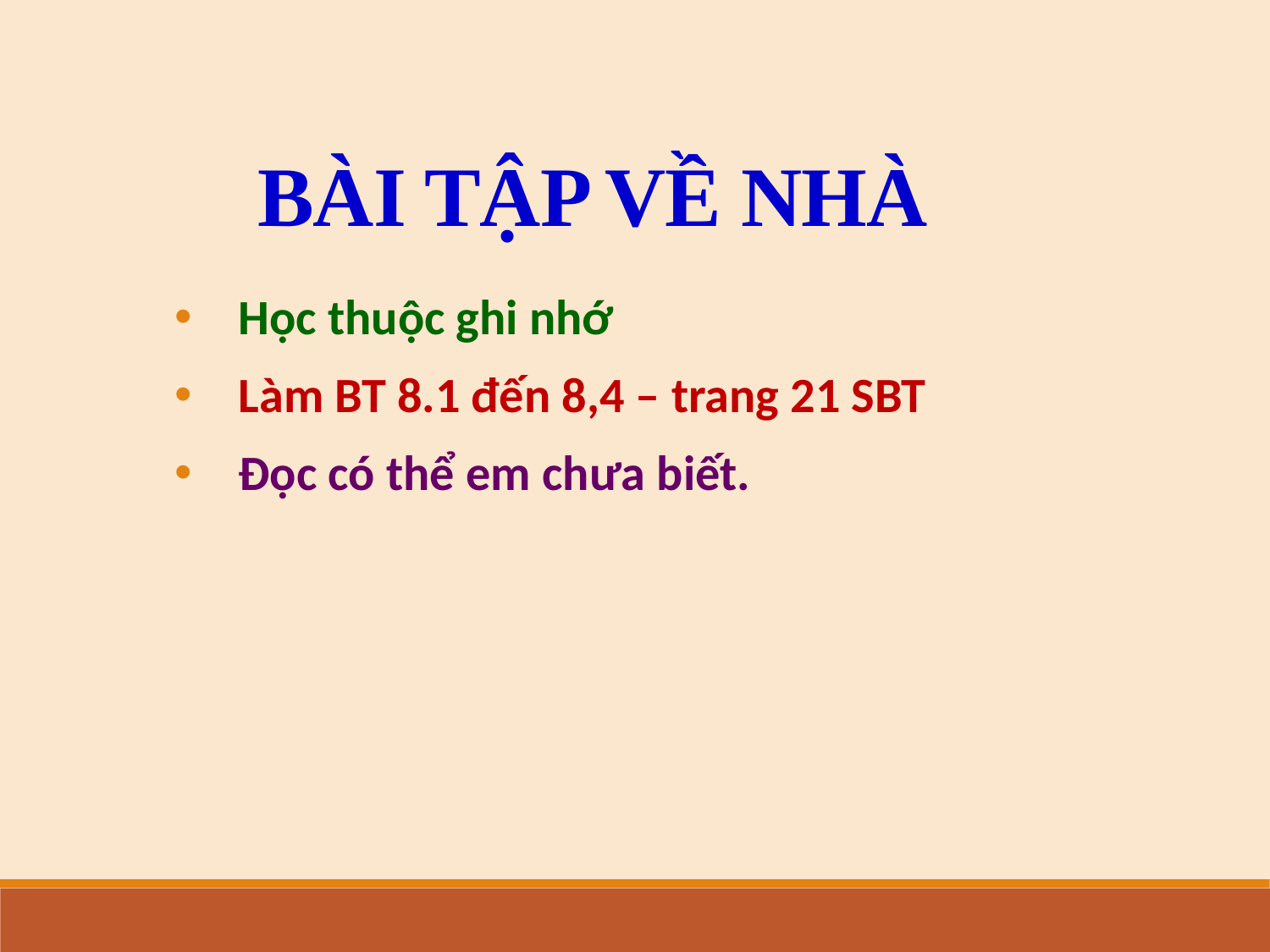

BÀI TẬP VỀ NHÀ
Học thuộc ghi nhớ
Làm BT 8.1 đến 8,4 – trang 21 SBT
Đọc có thể em chưa biết.